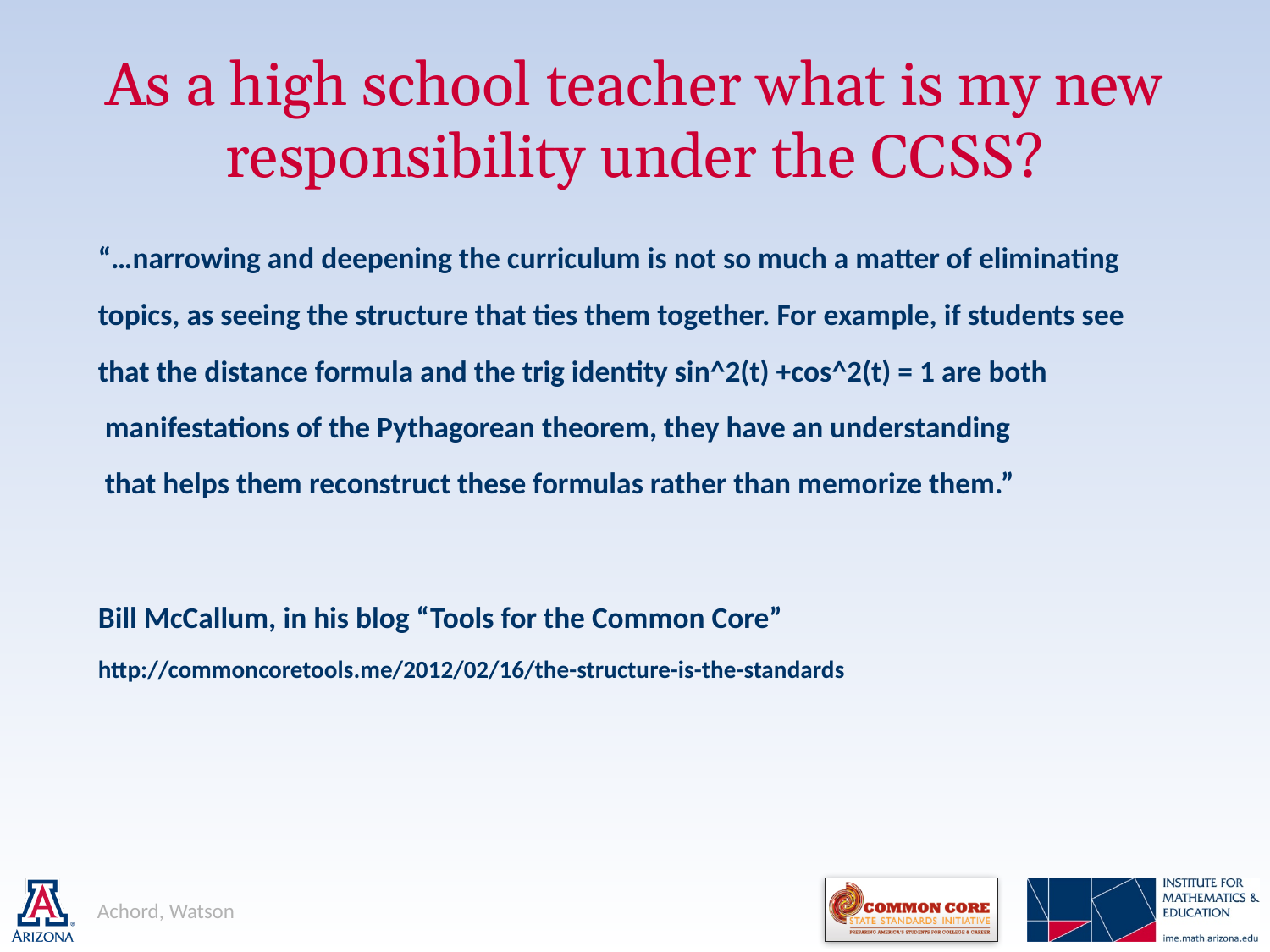

# As a high school teacher what is my new responsibility under the CCSS?
“…narrowing and deepening the curriculum is not so much a matter of eliminating
topics, as seeing the structure that ties them together. For example, if students see
that the distance formula and the trig identity sin^2(t) +cos^2(t) = 1 are both
 manifestations of the Pythagorean theorem, they have an understanding
 that helps them reconstruct these formulas rather than memorize them.”

Bill McCallum, in his blog “Tools for the Common Core”
http://commoncoretools.me/2012/02/16/the-structure-is-the-standards

Achord, Watson